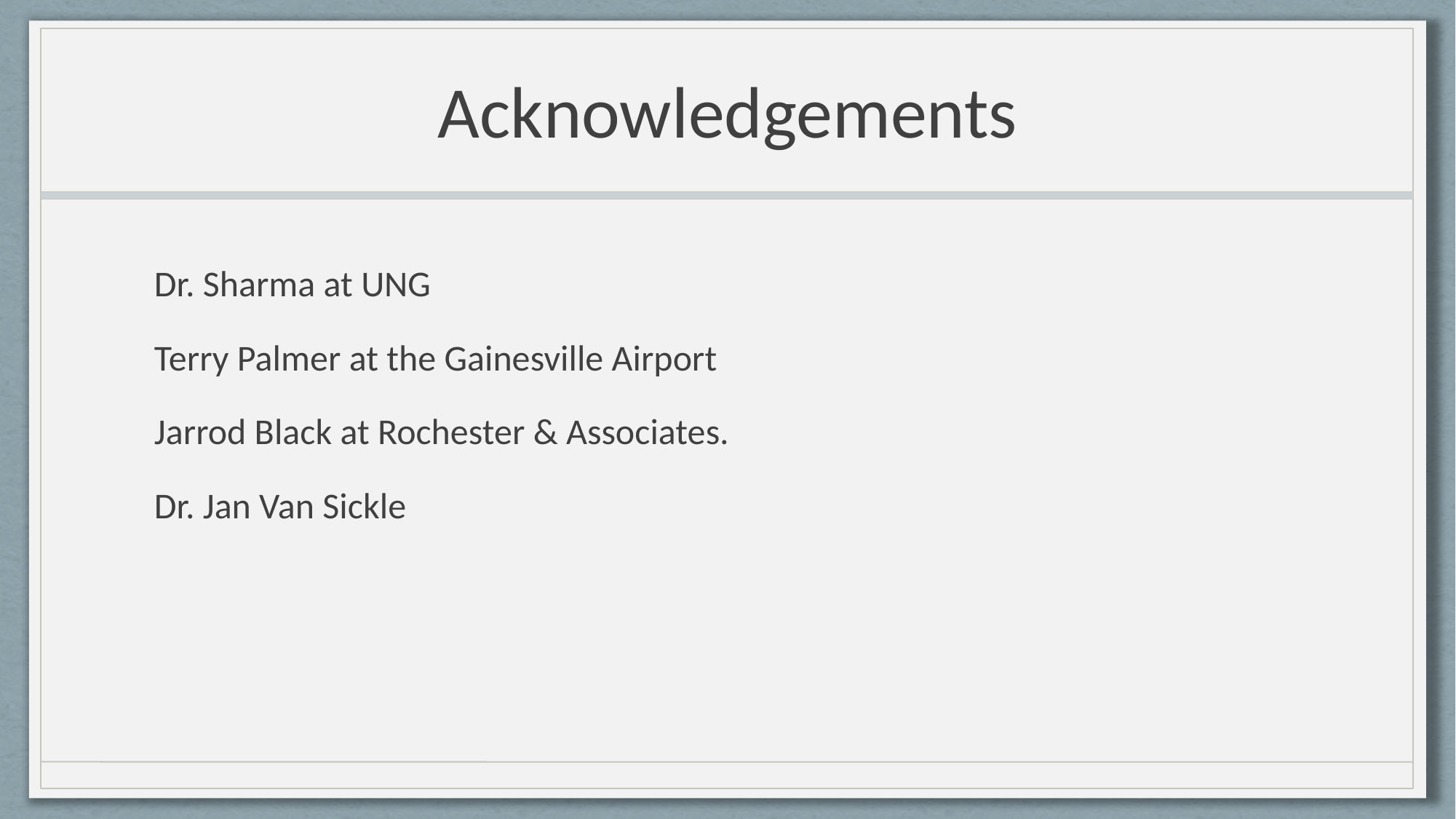

# Acknowledgements
Dr. Sharma at UNG
Terry Palmer at the Gainesville Airport
Jarrod Black at Rochester & Associates.
Dr. Jan Van Sickle